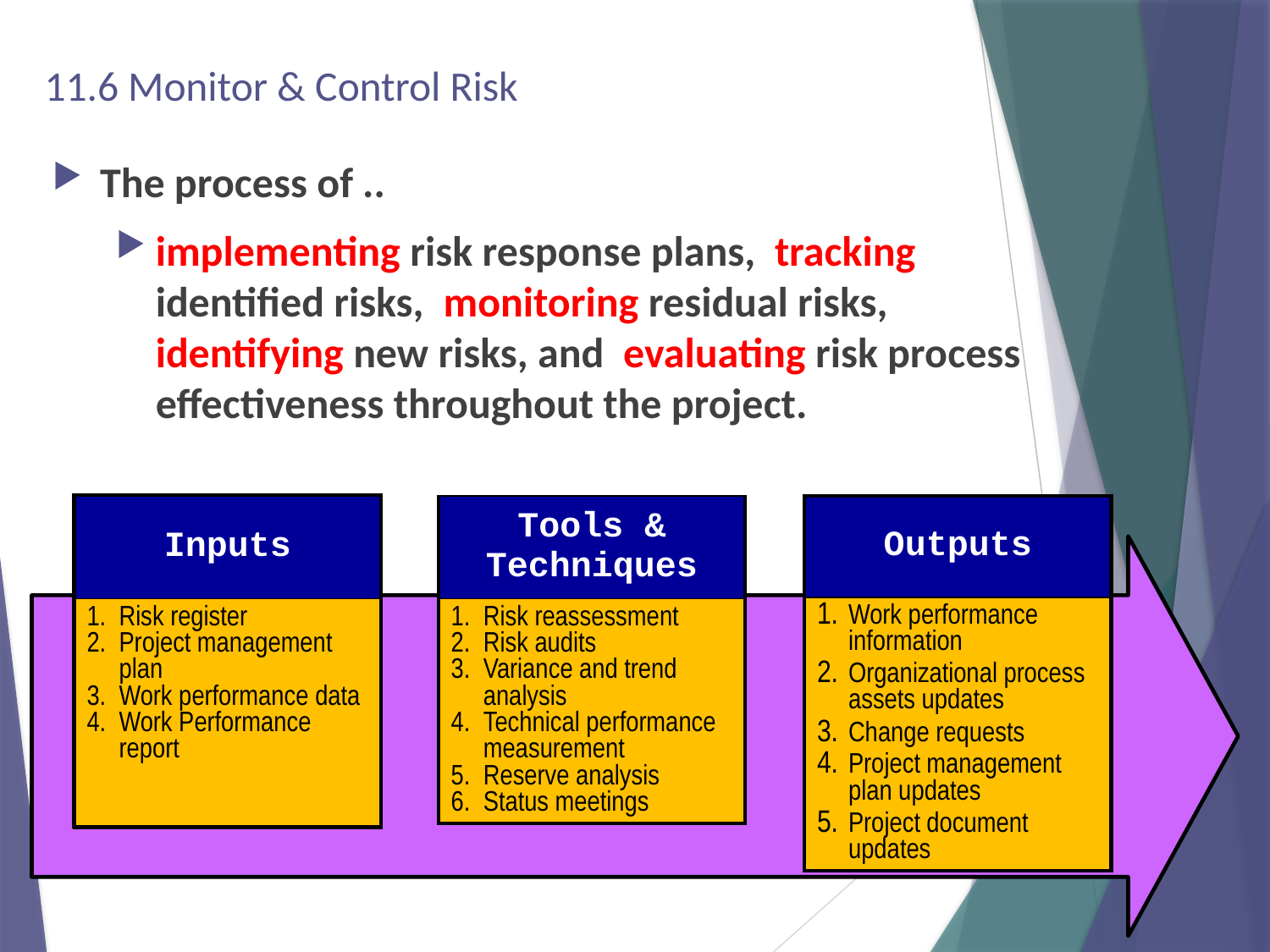

# 11.6 Monitor & Control Risk
The process of ..
implementing risk response plans,  tracking identified risks,  monitoring residual risks,  identifying new risks, and  evaluating risk process effectiveness throughout the project.
| Inputs |
| --- |
| Risk register Project management plan Work performance data Work Performance report |
| Tools & Techniques |
| --- |
| Risk reassessment Risk audits Variance and trend analysis Technical performance measurement Reserve analysis Status meetings |
| Outputs |
| --- |
| Work performance information Organizational process assets updates Change requests Project management plan updates Project document updates |